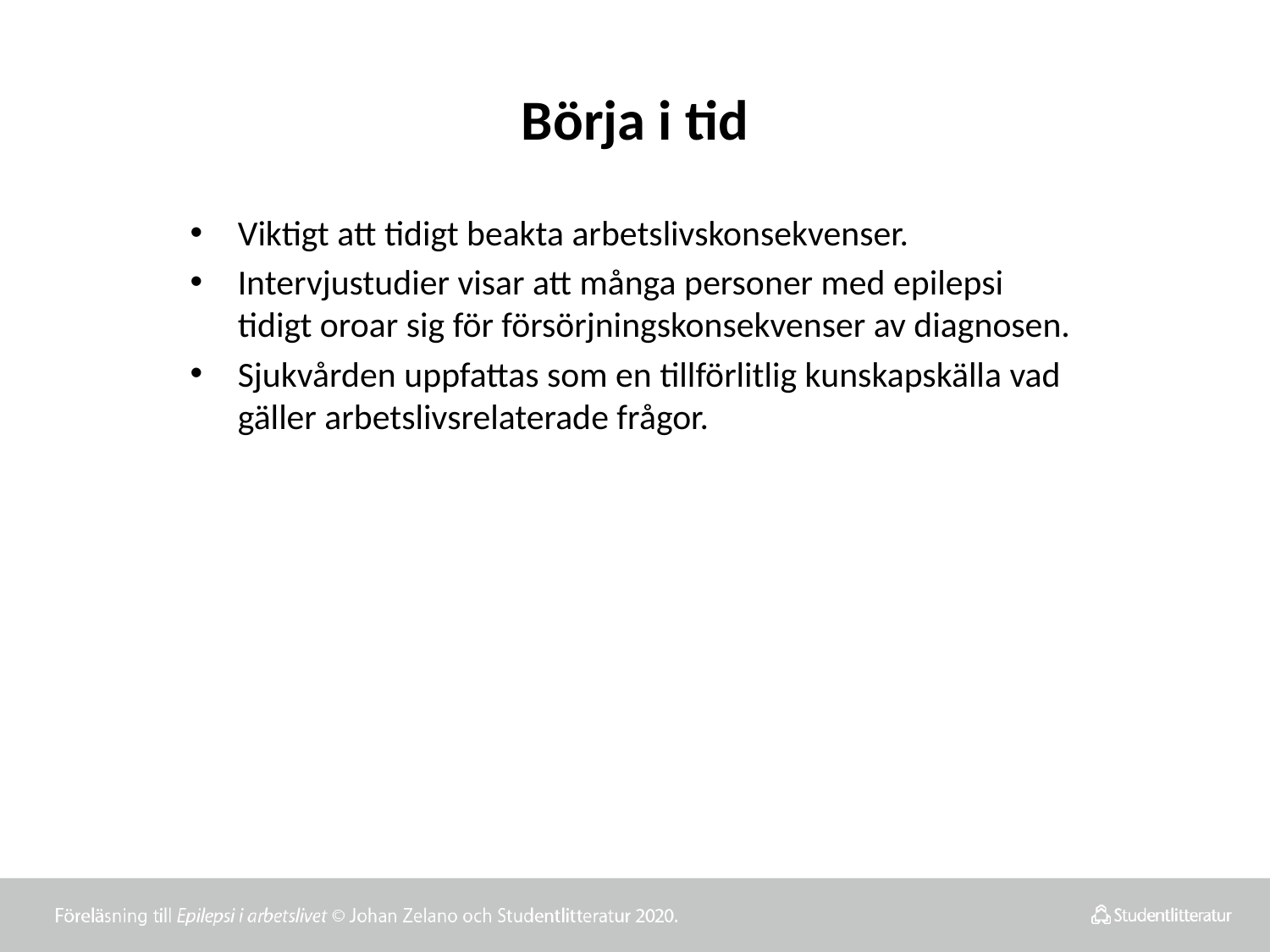

# Börja i tid
Viktigt att tidigt beakta arbetslivskonsekvenser.
Intervjustudier visar att många personer med epilepsi tidigt oroar sig för försörjningskonsekvenser av diagnosen.
Sjukvården uppfattas som en tillförlitlig kunskapskälla vad gäller arbetslivsrelaterade frågor.